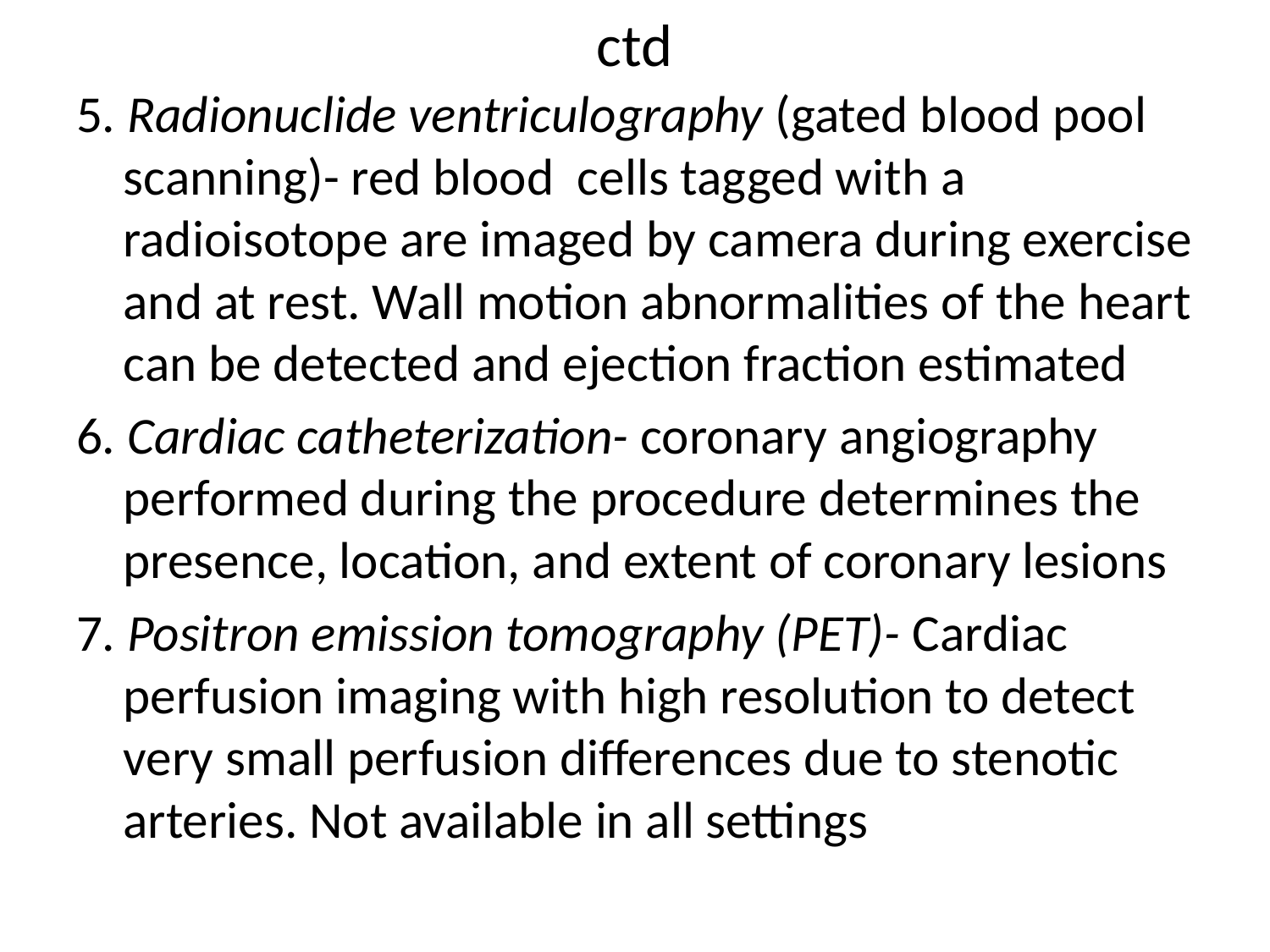

# ctd
5. Radionuclide ventriculography (gated blood pool scanning)- red blood  cells tagged with a radioisotope are imaged by camera during exercise and at rest. Wall motion abnormalities of the heart can be detected and ejection fraction estimated
6. Cardiac catheterization- coronary angiography performed during the procedure determines the presence, location, and extent of coronary lesions
7. Positron emission tomography (PET)- Cardiac perfusion imaging with high resolution to detect very small perfusion differences due to stenotic arteries. Not available in all settings